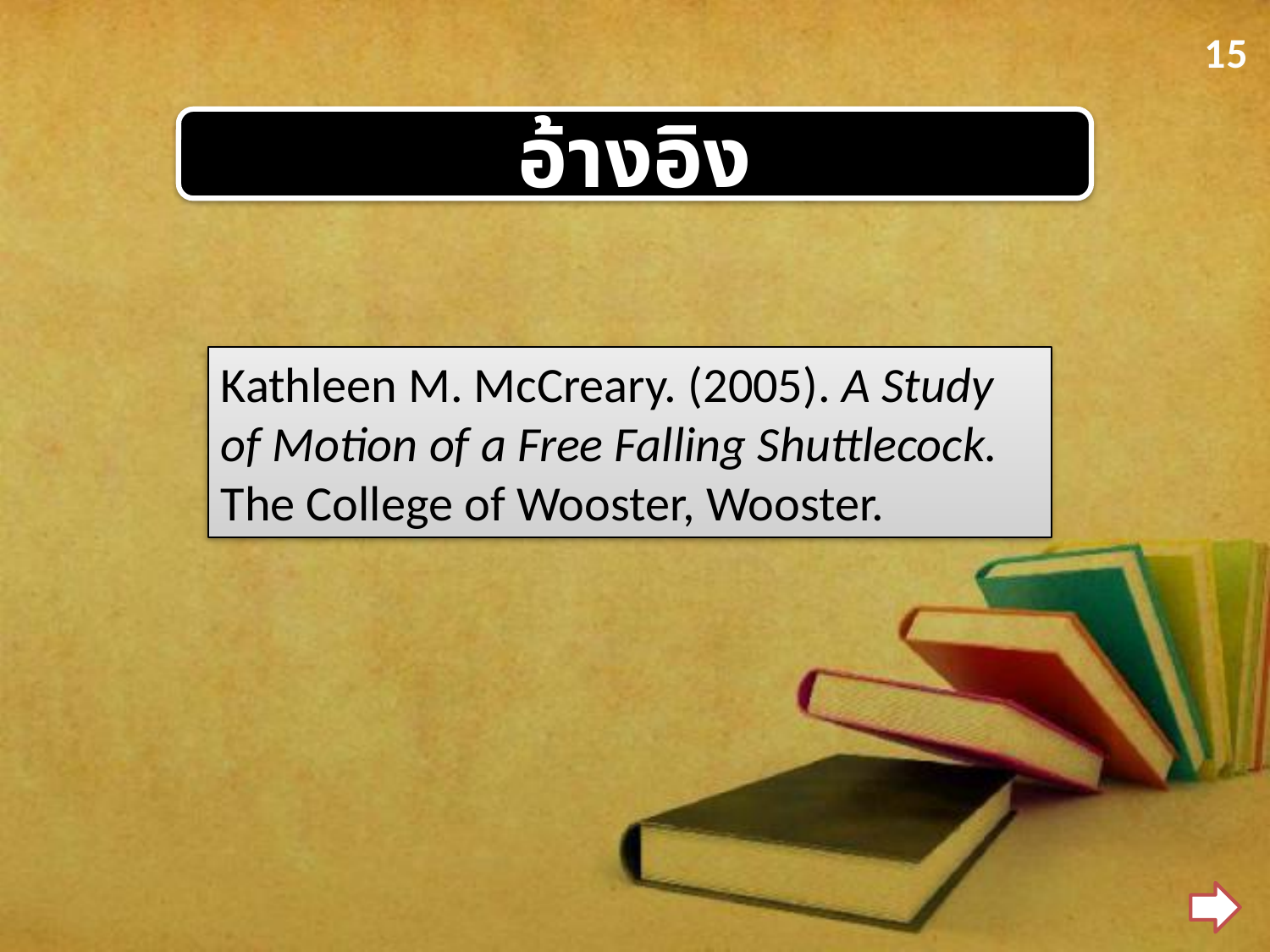

15
อ้างอิง
Kathleen M. McCreary. (2005). A Study of Motion of a Free Falling Shuttlecock. The College of Wooster, Wooster.